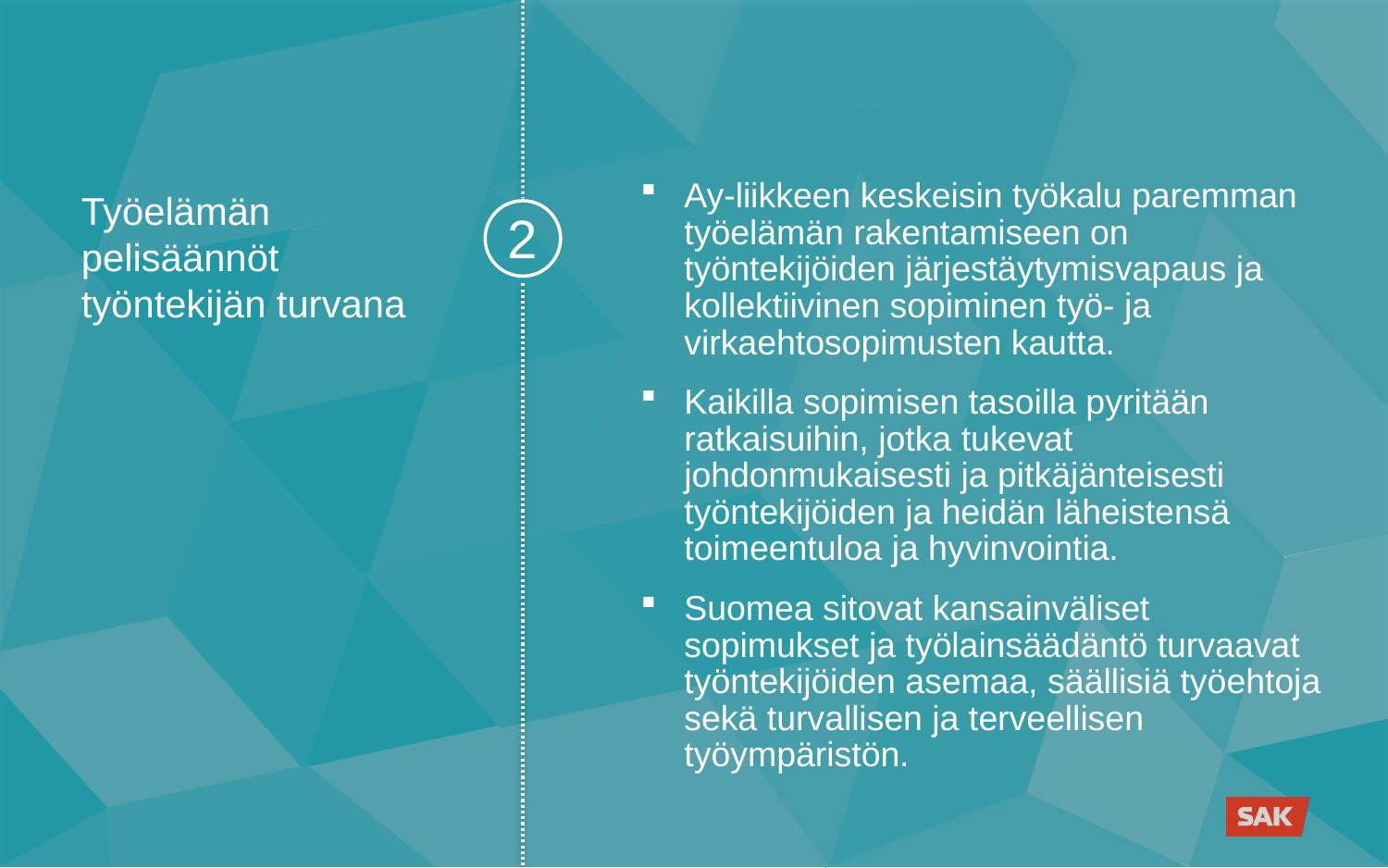

Ay-liikkeen keskeisin työkalu paremman työelämän rakentamiseen on työntekijöiden järjestäytymisvapaus ja kollektiivinen sopiminen työ- ja virkaehtosopimusten kautta.
Kaikilla sopimisen tasoilla pyritään ratkaisuihin, jotka tukevat johdonmukaisesti ja pitkäjänteisesti työntekijöiden ja heidän läheistensä toimeentuloa ja hyvinvointia.
Suomea sitovat kansainväliset sopimukset ja työlainsäädäntö turvaavat työntekijöiden asemaa, säällisiä työehtoja sekä turvallisen ja terveellisen työympäristön.
Työelämän pelisäännöt työntekijän turvana
2